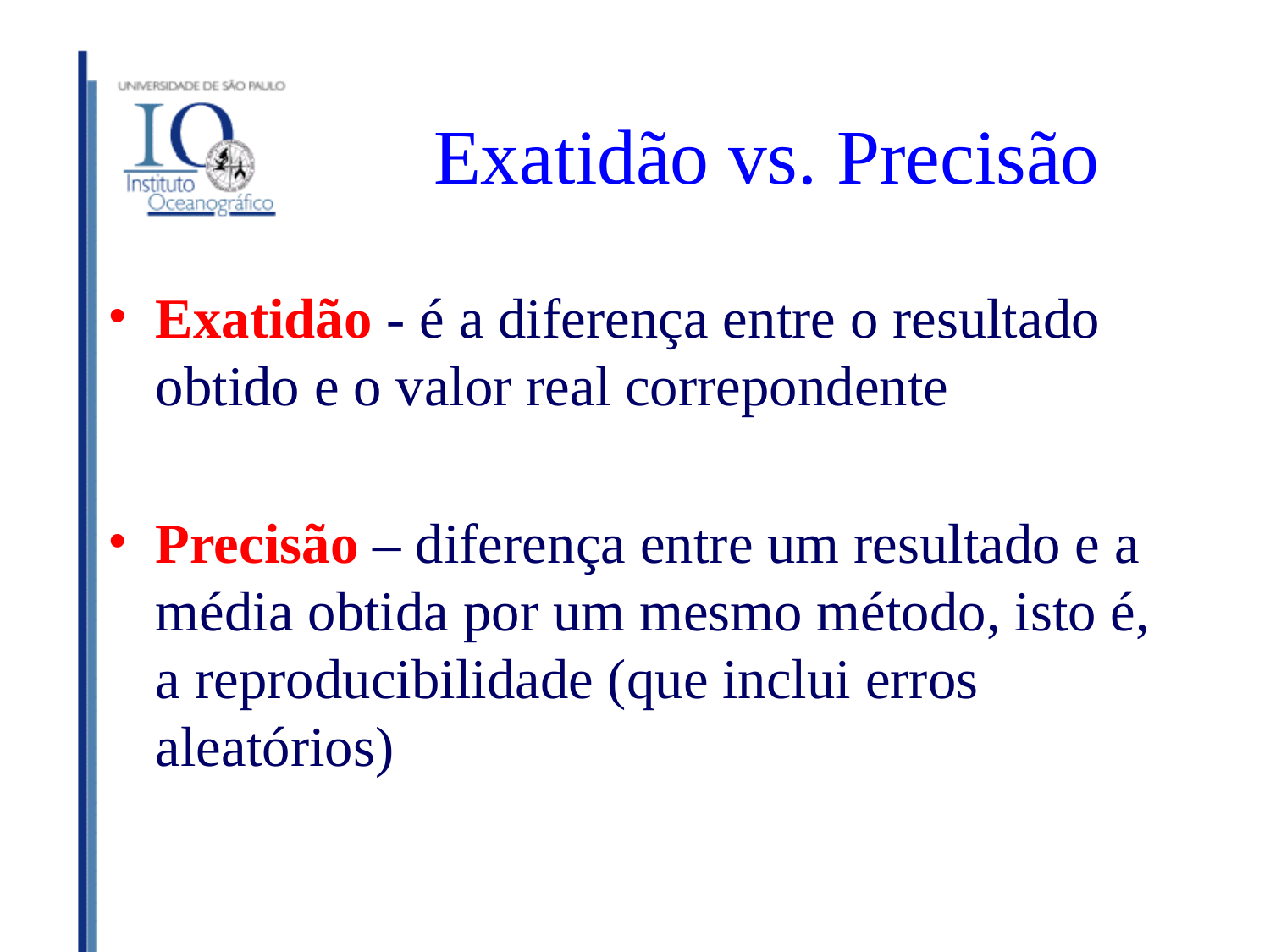

# Exatidão vs. Precisão
Exatidão - é a diferença entre o resultado obtido e o valor real correpondente

Precisão – diferença entre um resultado e a média obtida por um mesmo método, isto é, a reproducibilidade (que inclui erros aleatórios)